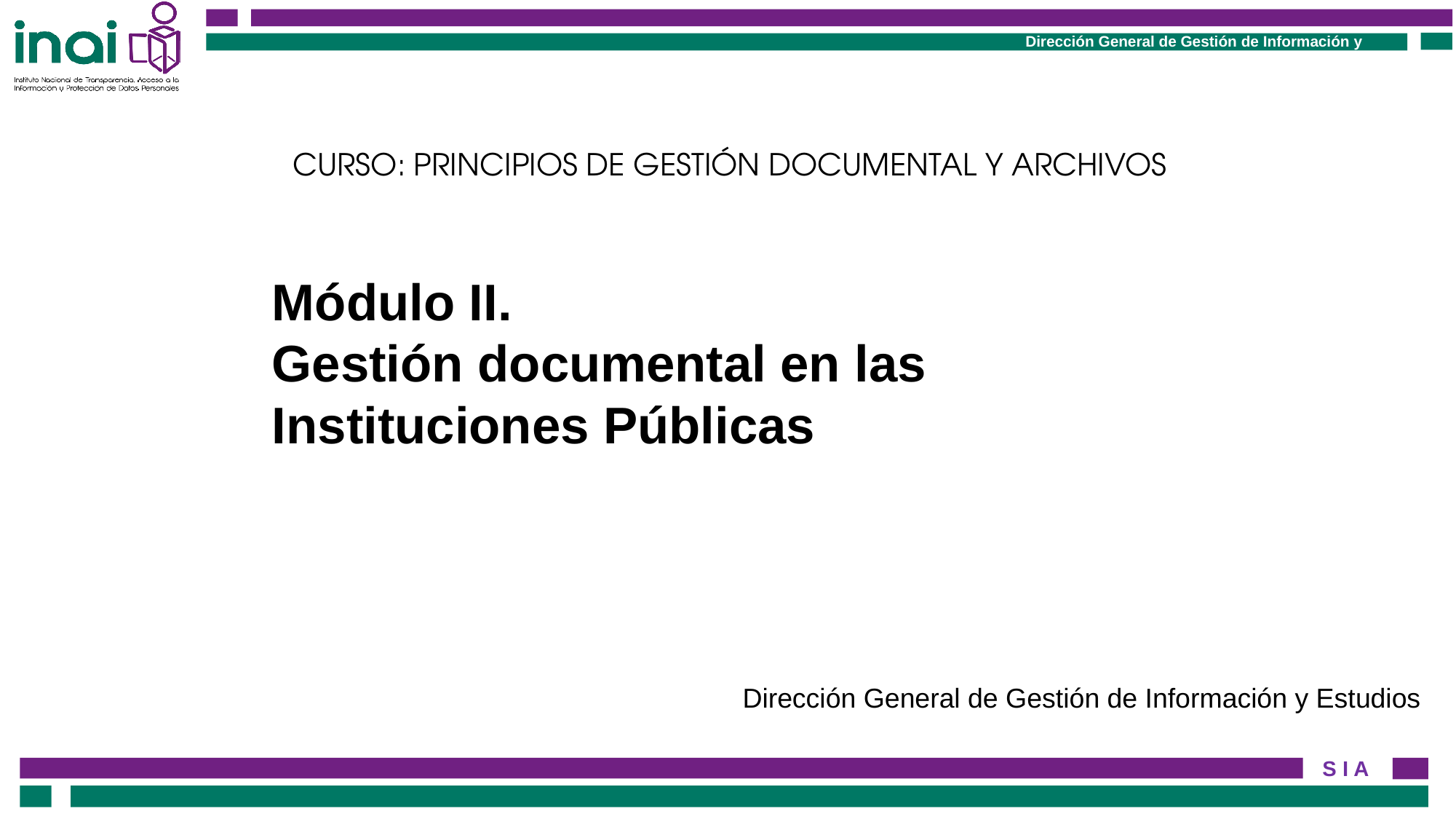

CURSO: PRINCIPIOS DE GESTIÓN DOCUMENTAL Y ARCHIVOS

Módulo II.
Gestión documental en las Instituciones Públicas

Dirección General de Gestión de Información y Estudios